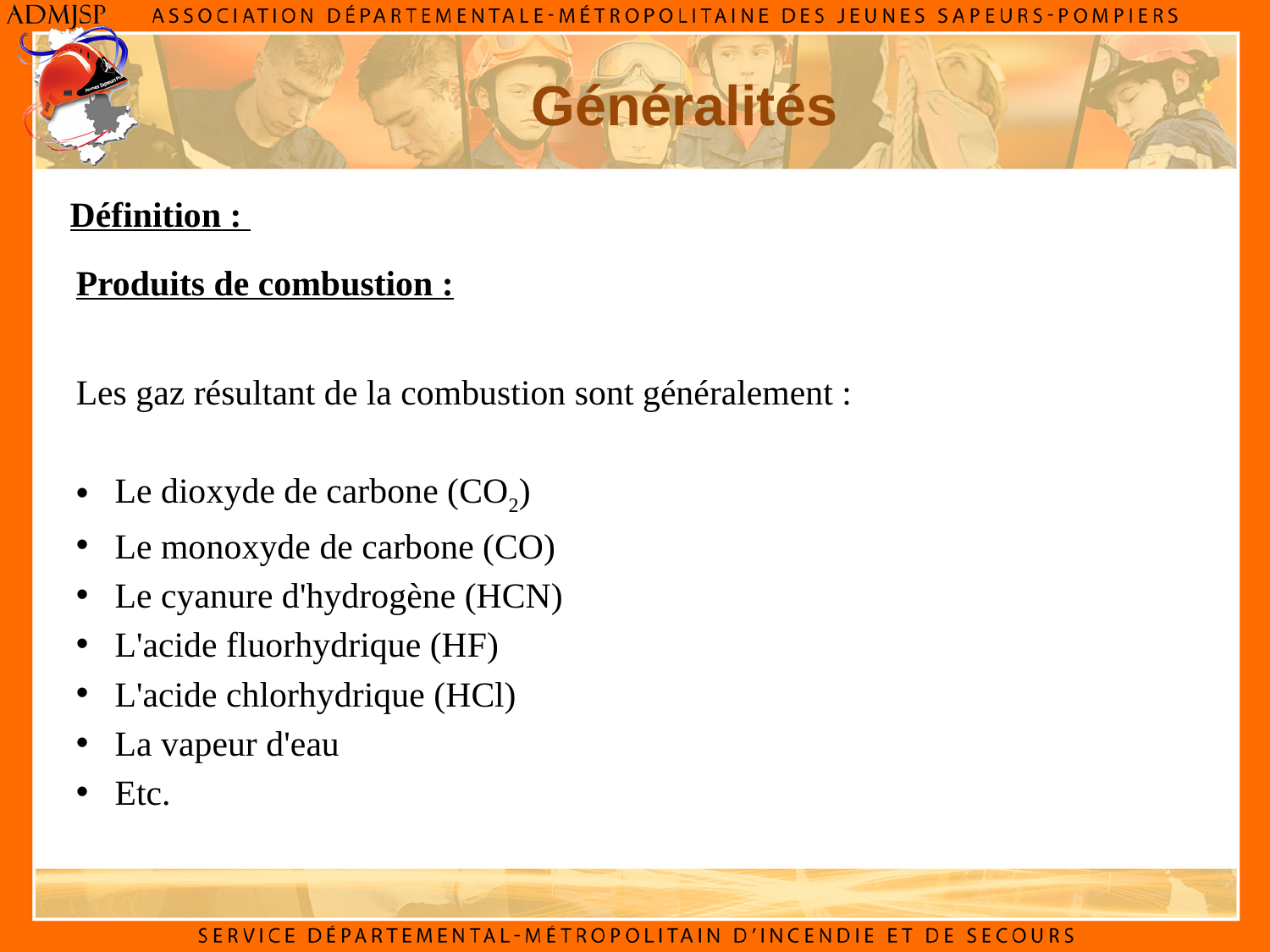

Généralités
Définition :
Produits de combustion :

Les gaz résultant de la combustion sont généralement :

 Le dioxyde de carbone (CO2)
 Le monoxyde de carbone (CO)
 Le cyanure d'hydrogène (HCN)
 L'acide fluorhydrique (HF)
 L'acide chlorhydrique (HCl)
 La vapeur d'eau
 Etc.